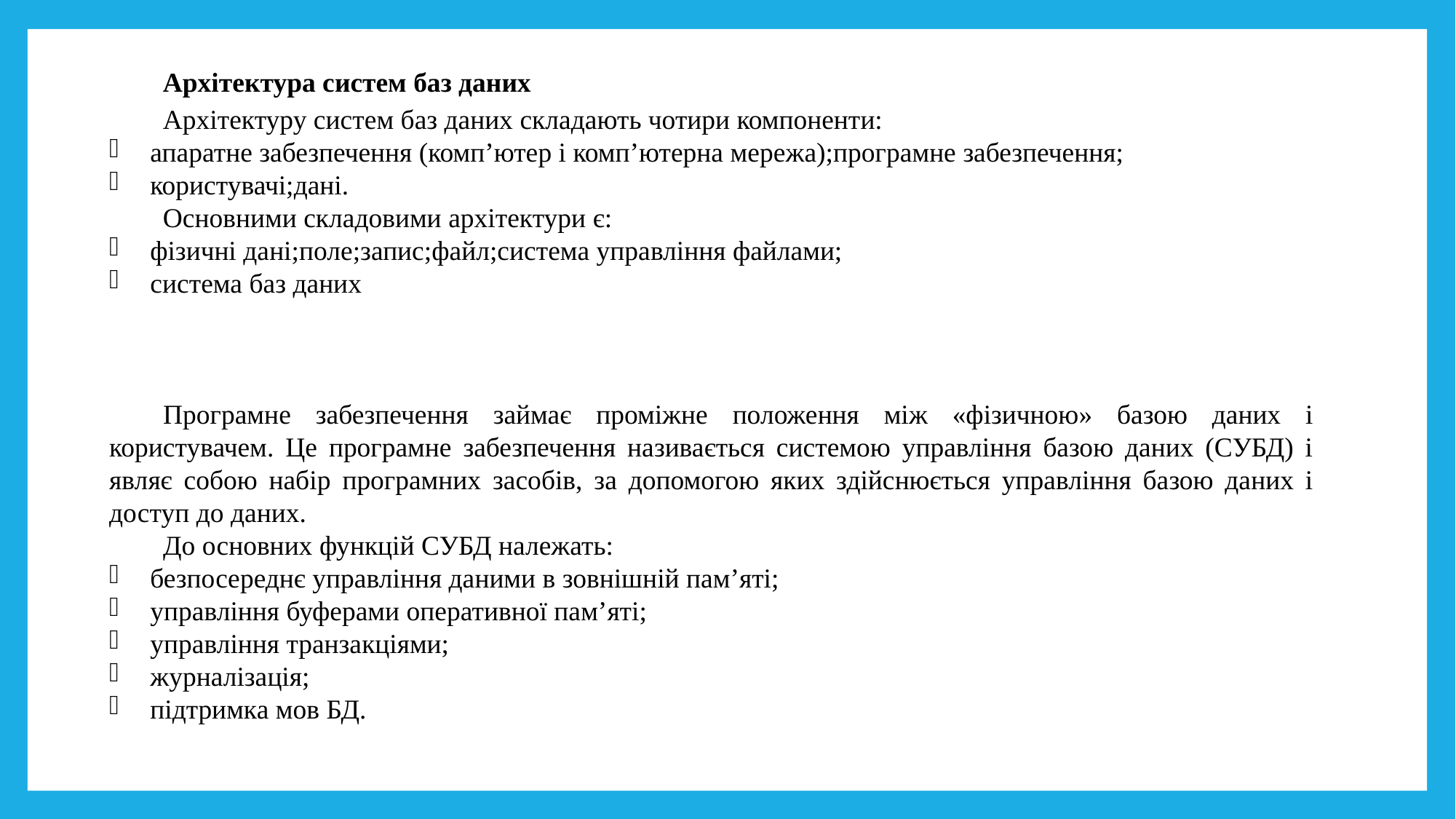

Архітектура систем баз даних
Архітектуру систем баз даних складають чотири компоненти:
апаратне забезпечення (комп’ютер і комп’ютерна мережа);програмне забезпечення;
користувачі;дані.
Основними складовими архітектури є:
фізичні дані;поле;запис;файл;система управління файлами;
система баз даних
Програмне забезпечення займає проміжне положення між «фізичною» базою даних і користувачем. Це програмне забезпечення називається системою управління базою даних (СУБД) і являє собою набір програмних засобів, за допомогою яких здійснюється управління базою даних і доступ до даних.
До основних функцій СУБД належать:
безпосереднє управління даними в зовнішній пам’яті;
управління буферами оперативної пам’яті;
управління транзакціями;
журналізація;
підтримка мов БД.